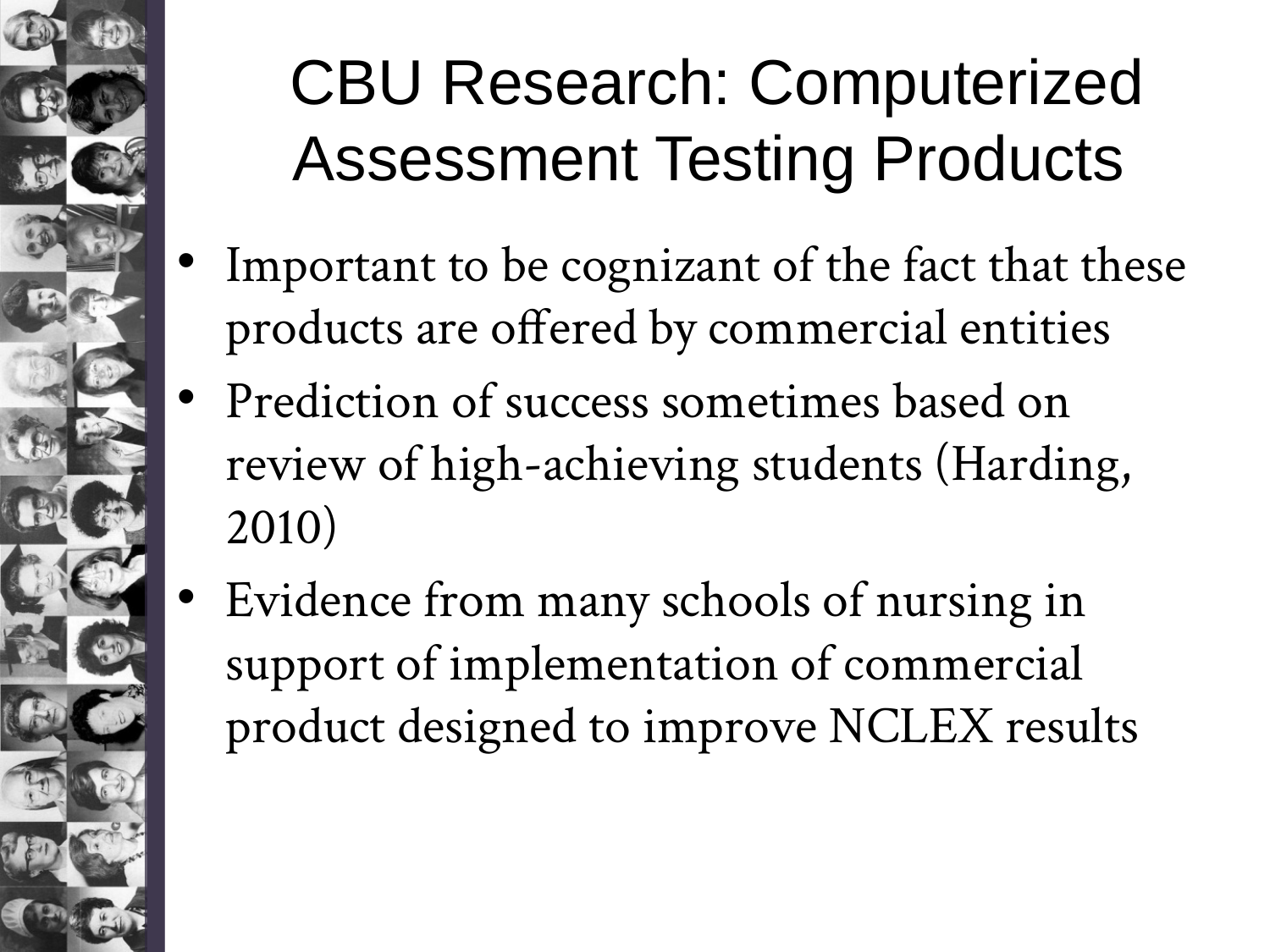

# CBU Research: Computerized Assessment Testing Products
Important to be cognizant of the fact that these products are offered by commercial entities
Prediction of success sometimes based on review of high-achieving students (Harding, 2010)
Evidence from many schools of nursing in support of implementation of commercial product designed to improve NCLEX results